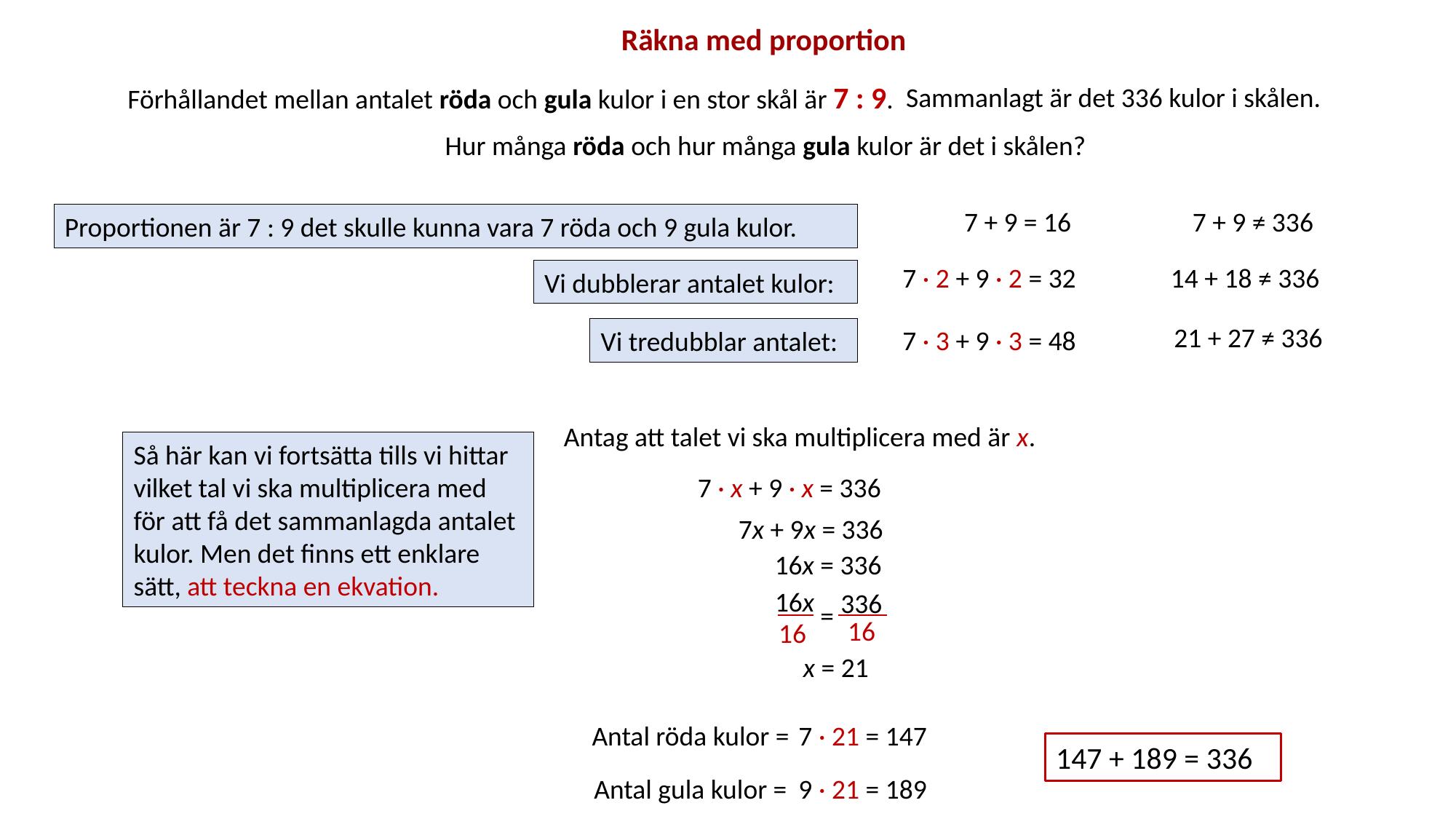

Räkna med proportion
Förhållandet mellan antalet röda och gula kulor i en stor skål är 7 : 9.
Sammanlagt är det 336 kulor i skålen.
Hur många röda och hur många gula kulor är det i skålen?
7 + 9 = 16
7 + 9 ≠ 336
Proportionen är 7 : 9 det skulle kunna vara 7 röda och 9 gula kulor.
14 + 18 ≠ 336
7 · 2 + 9 · 2 = 32
Vi dubblerar antalet kulor:
21 + 27 ≠ 336
7 · 3 + 9 · 3 = 48
Vi tredubblar antalet:
Antag att talet vi ska multiplicera med är x.
Så här kan vi fortsätta tills vi hittar vilket tal vi ska multiplicera med för att få det sammanlagda antalet kulor. Men det finns ett enklare sätt, att teckna en ekvation.
7 · x + 9 · x = 336
7x + 9x = 336
16x = 336
 16x
16
 =
 336
16
x = 21
Antal röda kulor =
7 · 21 = 147
147 + 189 = 336
Antal gula kulor =
9 · 21 = 189